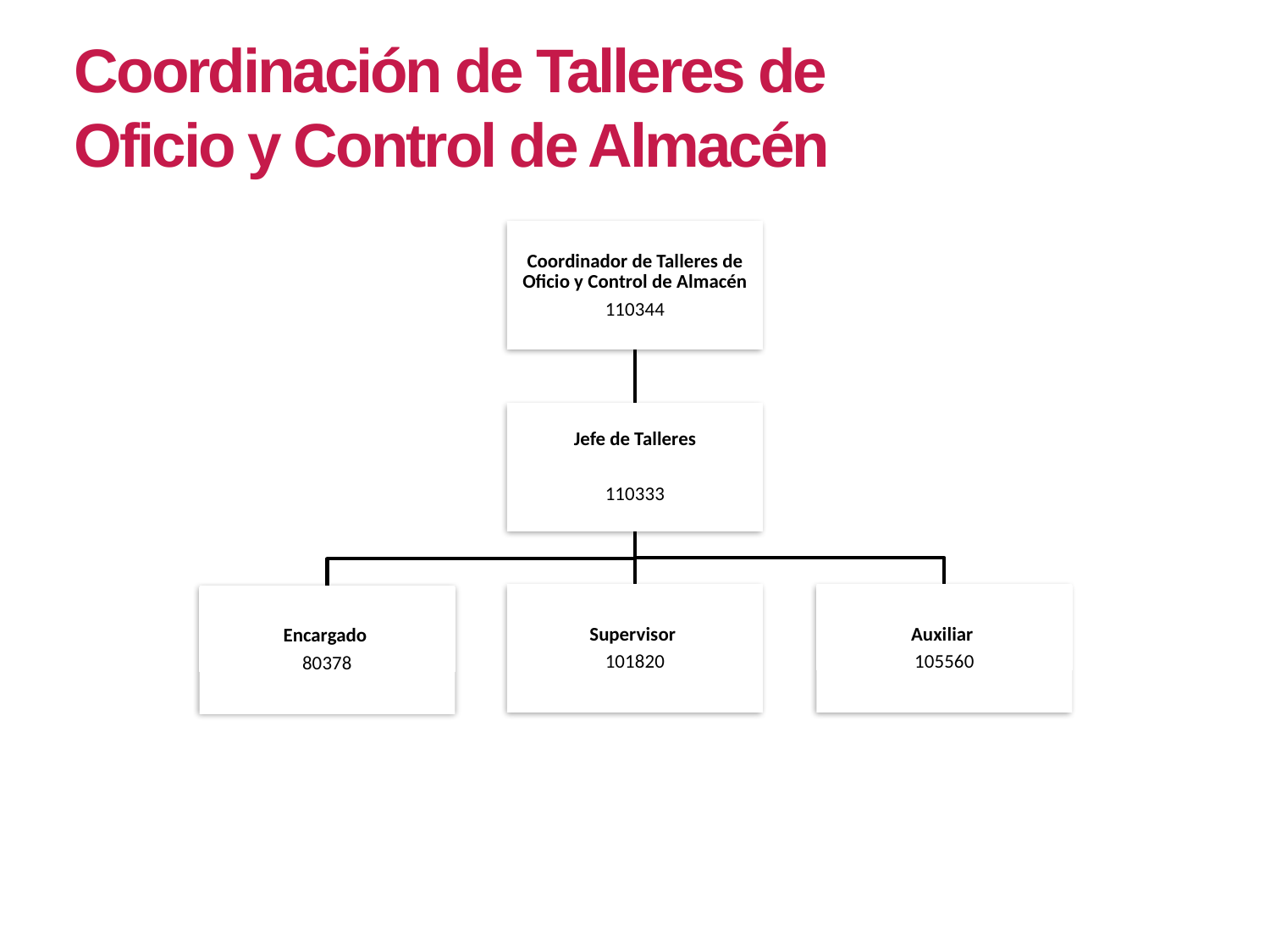

Coordinación de Talleres de Oficio y Control de Almacén
Coordinador de Talleres de Oficio y Control de Almacén
110344
Jefe de Talleres

110333
Encargado
80378
Supervisor
101820
Auxiliar
105560